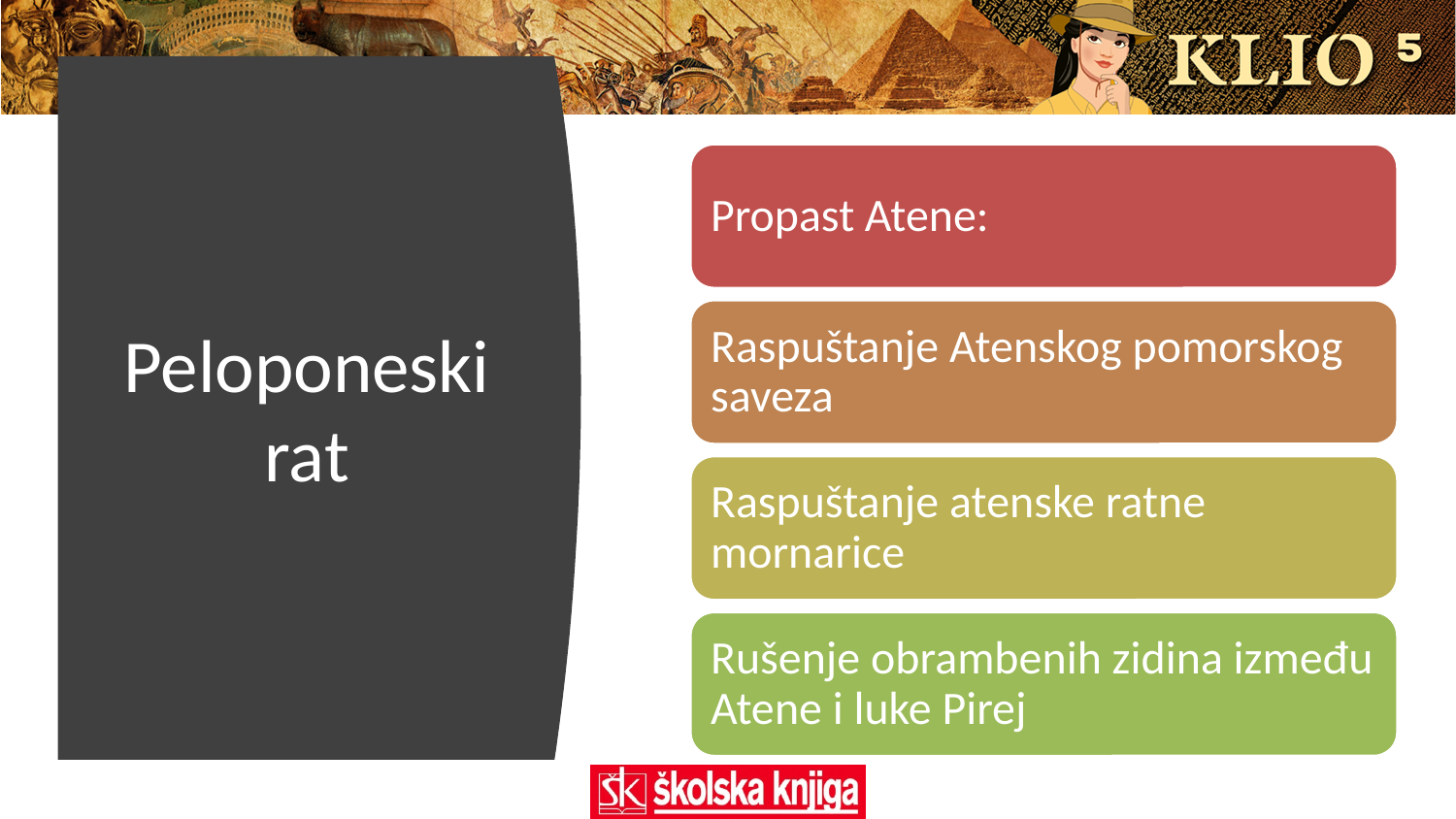

# Peloponeski rat
Propast Atene:
Raspuštanje Atenskog pomorskog saveza
Raspuštanje atenske ratne mornarice
Rušenje obrambenih zidina između Atene i luke Pirej